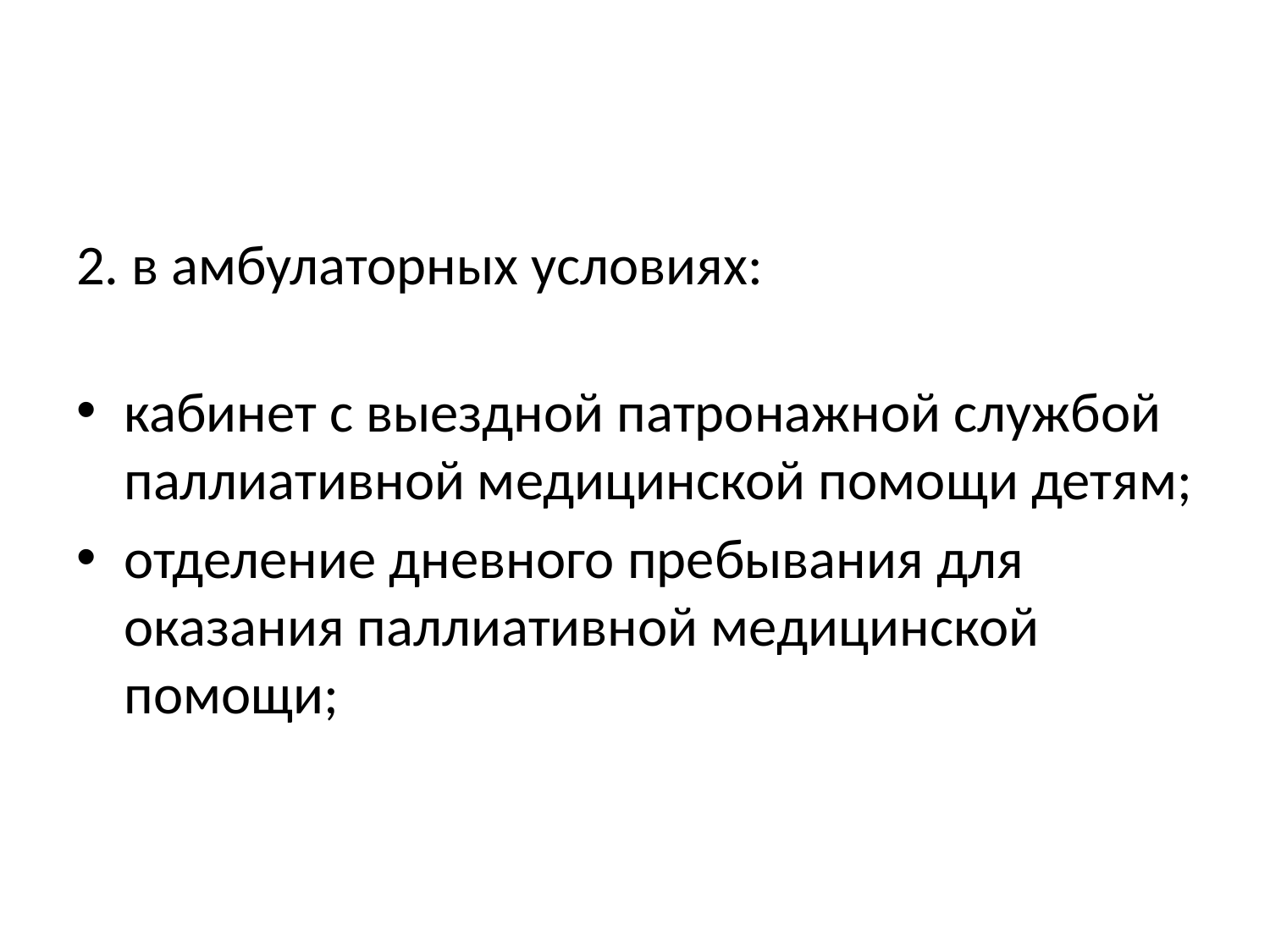

#
2. в амбулаторных условиях:
кабинет с выездной патронажной службой паллиативной медицинской помощи детям;
отделение дневного пребывания для оказания паллиативной медицинской помощи;